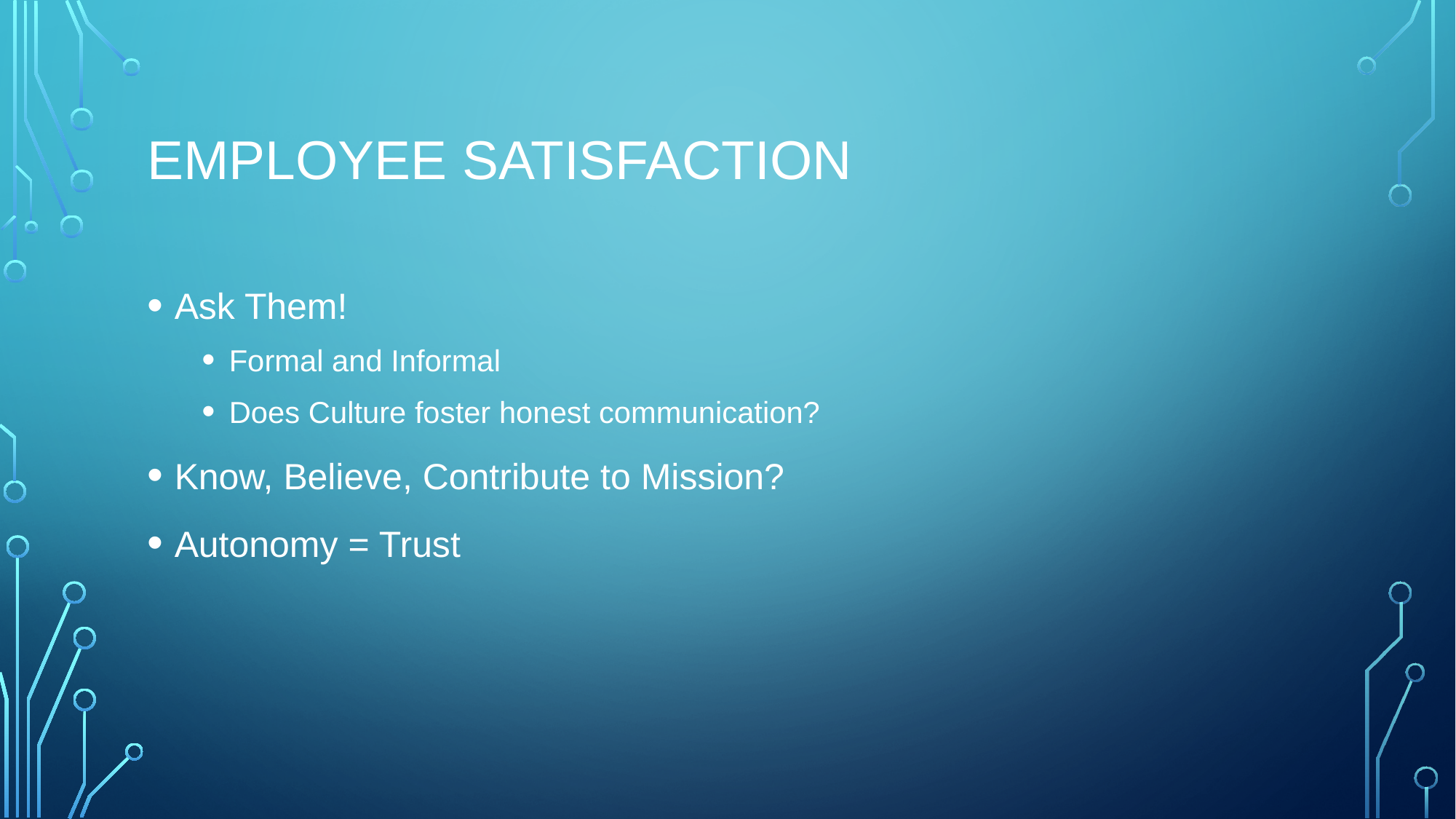

# Employee Satisfaction
Ask Them!
Formal and Informal
Does Culture foster honest communication?
Know, Believe, Contribute to Mission?
Autonomy = Trust